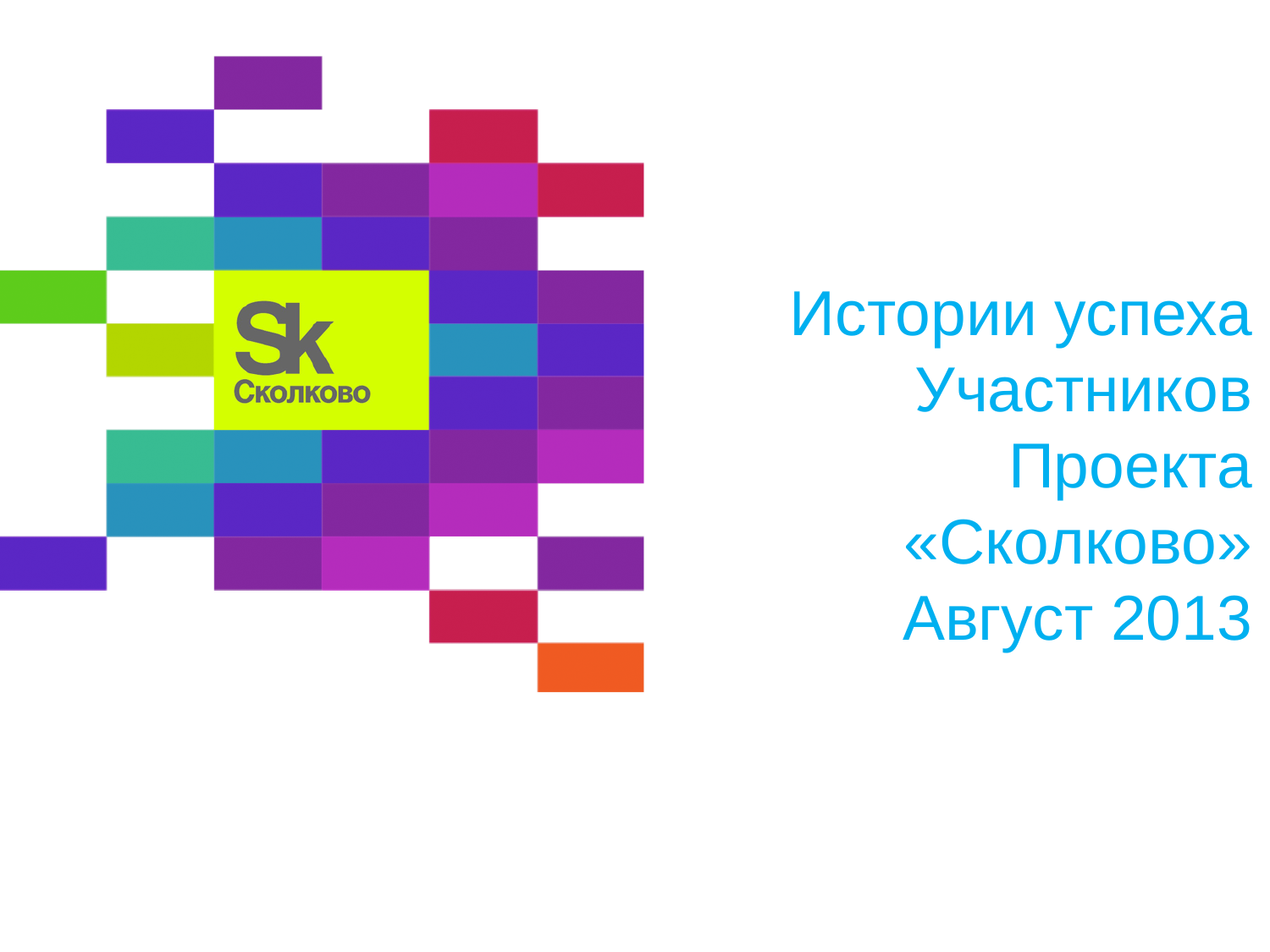

# Истории успеха Участников Проекта «Сколково» Август 2013